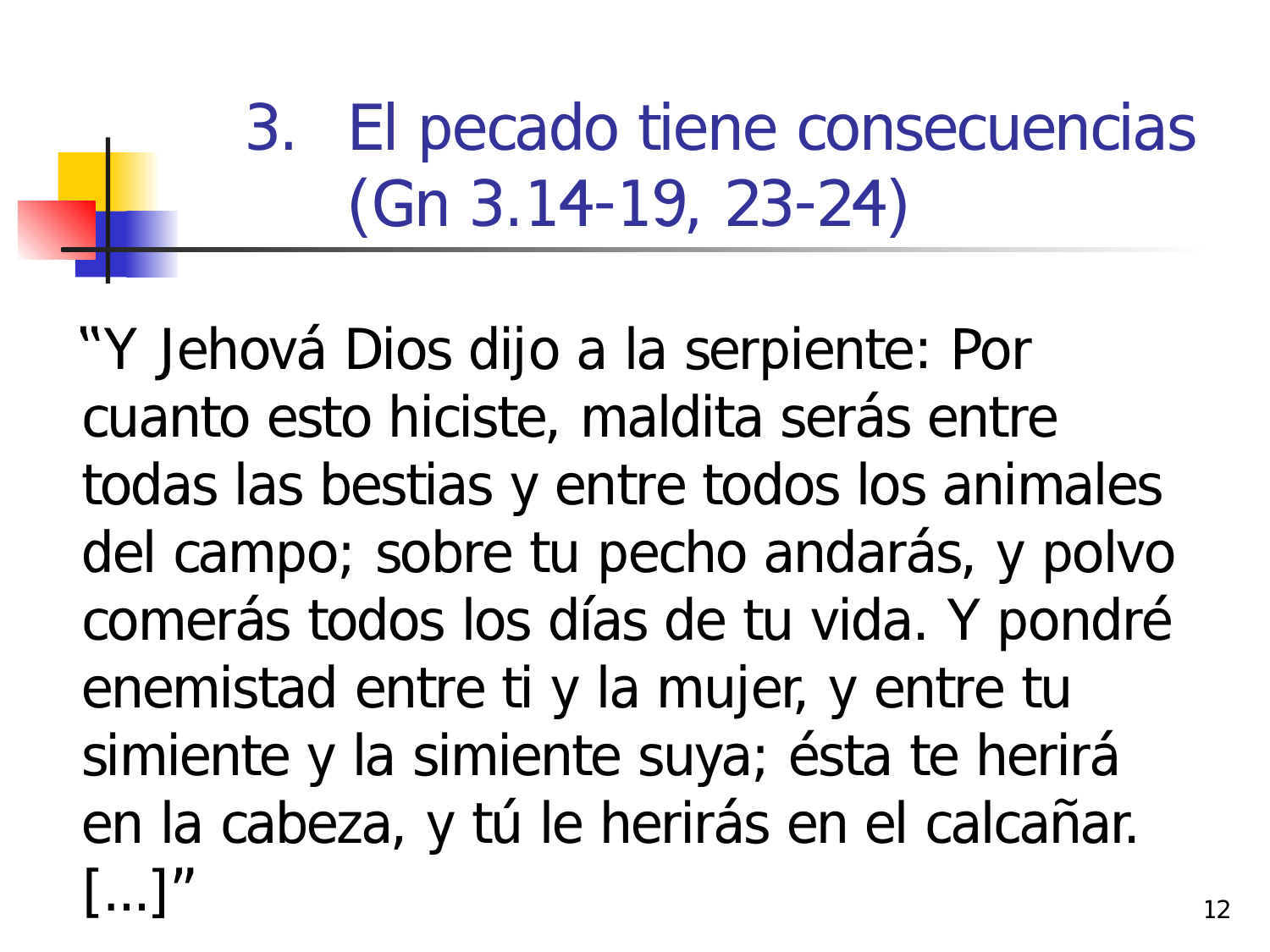

# El pecado tiene consecuencias (Gn 3.14-19, 23-24)
“Y Jehová Dios dijo a la serpiente: Por cuanto esto hiciste, maldita serás entre todas las bestias y entre todos los animales del campo; sobre tu pecho andarás, y polvo comerás todos los días de tu vida. Y pondré enemistad entre ti y la mujer, y entre tu simiente y la simiente suya; ésta te herirá en la cabeza, y tú le herirás en el calcañar. […]”
12